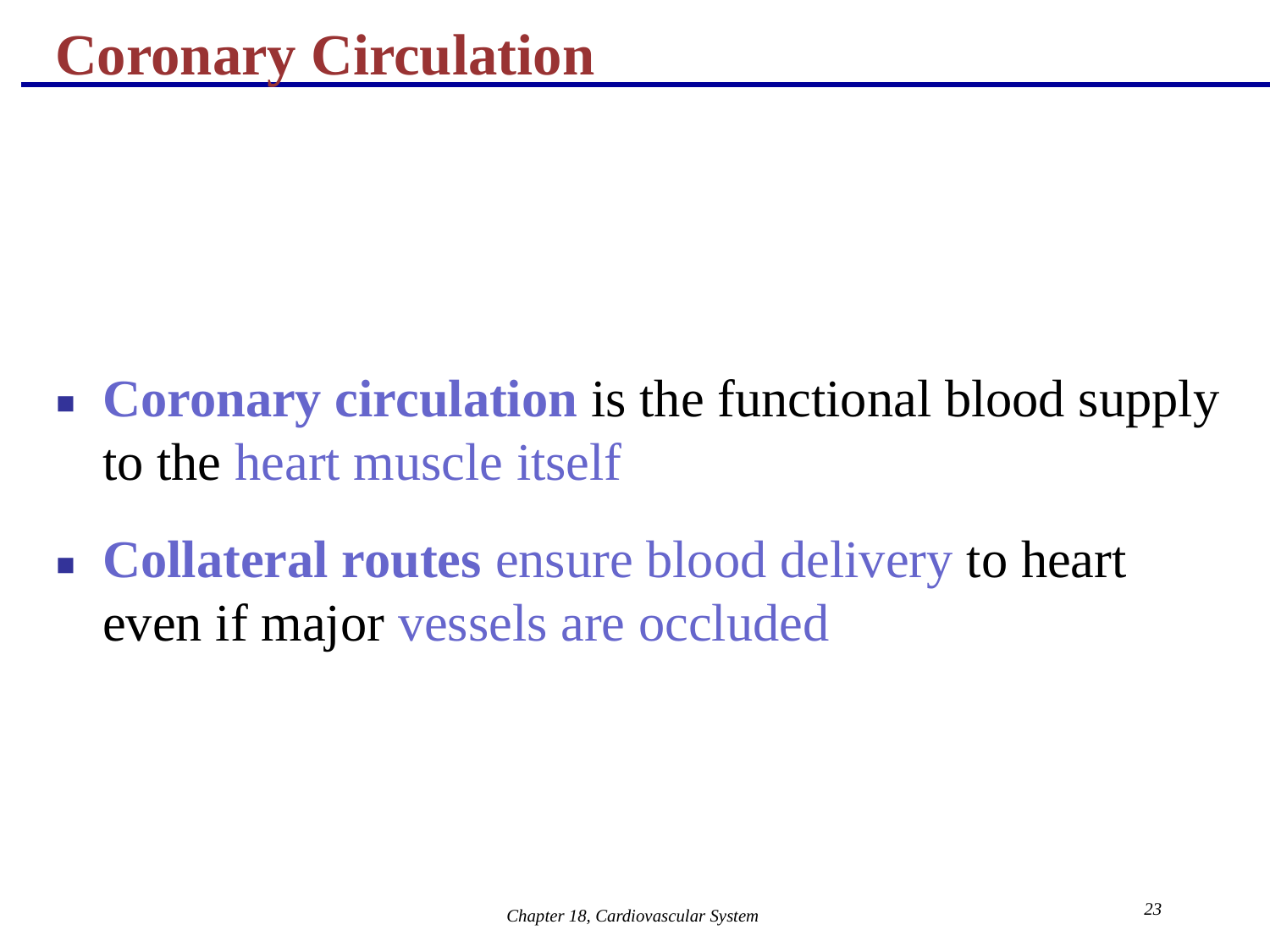

# Coronary Circulation
Coronary circulation is the functional blood supply to the heart muscle itself
Collateral routes ensure blood delivery to heart even if major vessels are occluded
23
Chapter 18, Cardiovascular System